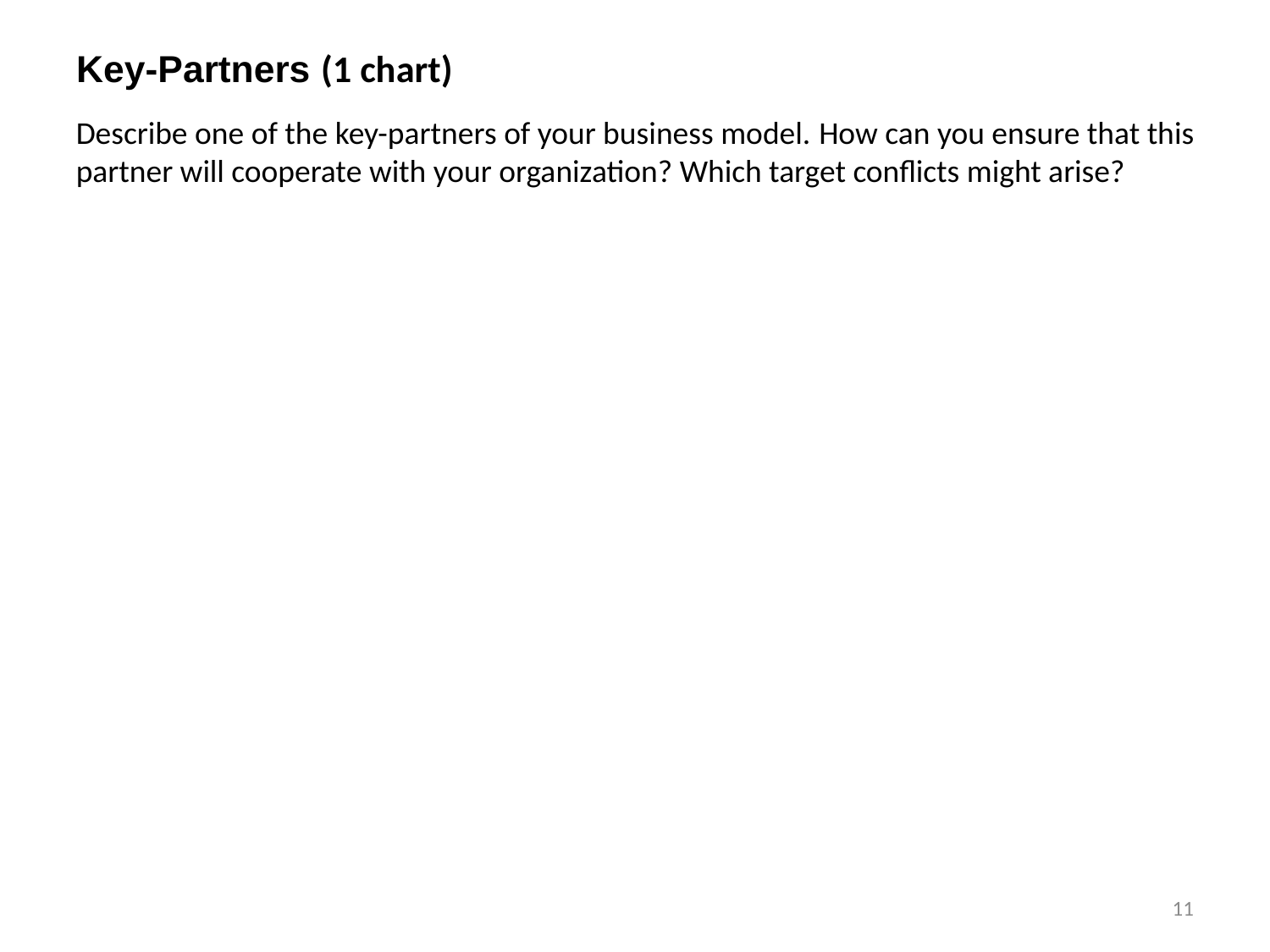

# Key-Partners (1 chart)
Describe one of the key-partners of your business model. How can you ensure that this partner will cooperate with your organization? Which target conflicts might arise?
11